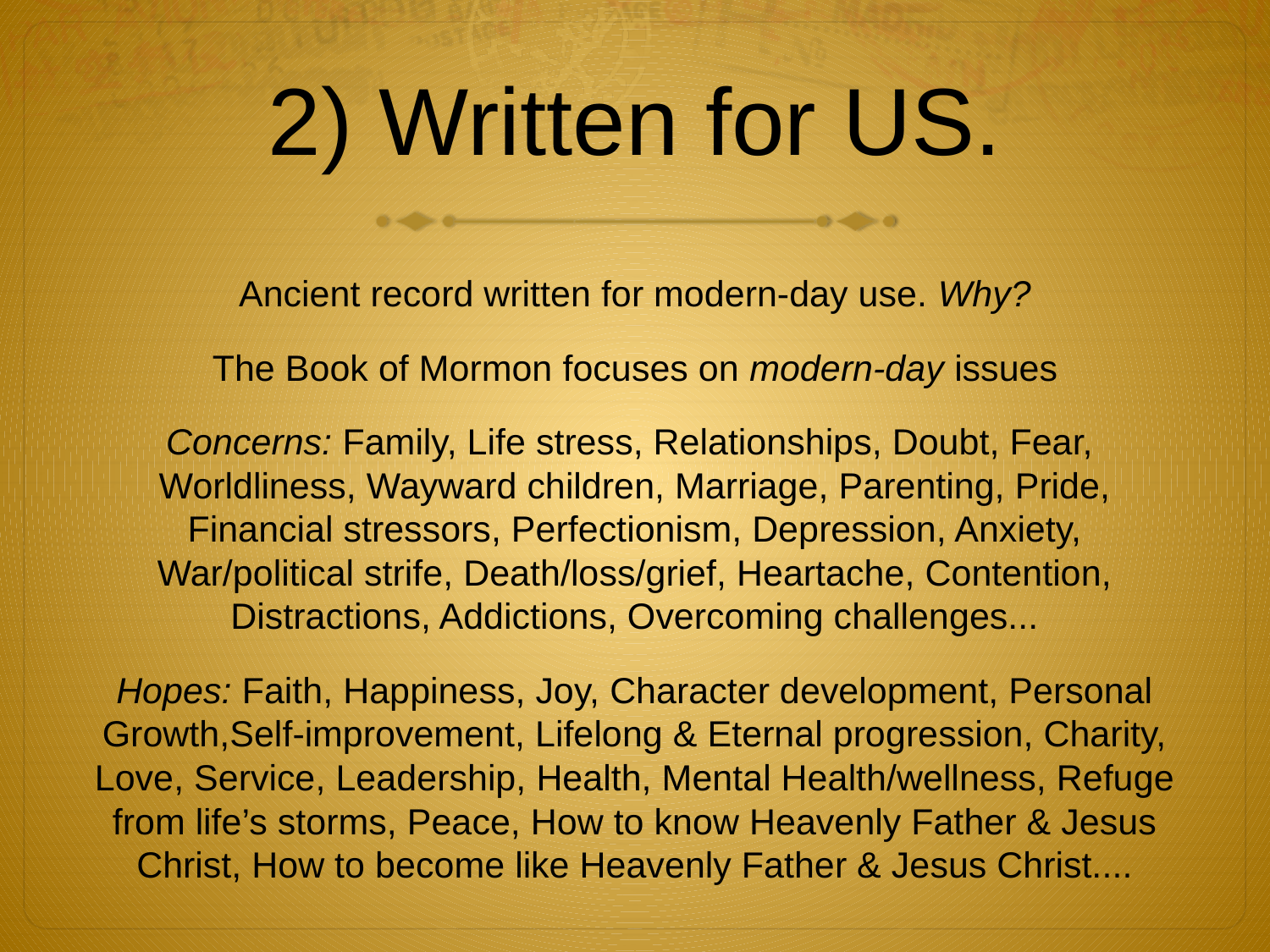

# 2) Written for US.
Ancient record written for modern-day use. Why?
The Book of Mormon focuses on modern-day issues
Concerns: Family, Life stress, Relationships, Doubt, Fear,  Worldliness, Wayward children, Marriage, Parenting, Pride, Financial stressors, Perfectionism, Depression, Anxiety, War/political strife, Death/loss/grief, Heartache, Contention, Distractions, Addictions, Overcoming challenges...
Hopes: Faith, Happiness, Joy, Character development, Personal Growth,Self-improvement, Lifelong & Eternal progression, Charity, Love, Service, Leadership, Health, Mental Health/wellness, Refuge from life’s storms, Peace, How to know Heavenly Father & Jesus Christ, How to become like Heavenly Father & Jesus Christ....